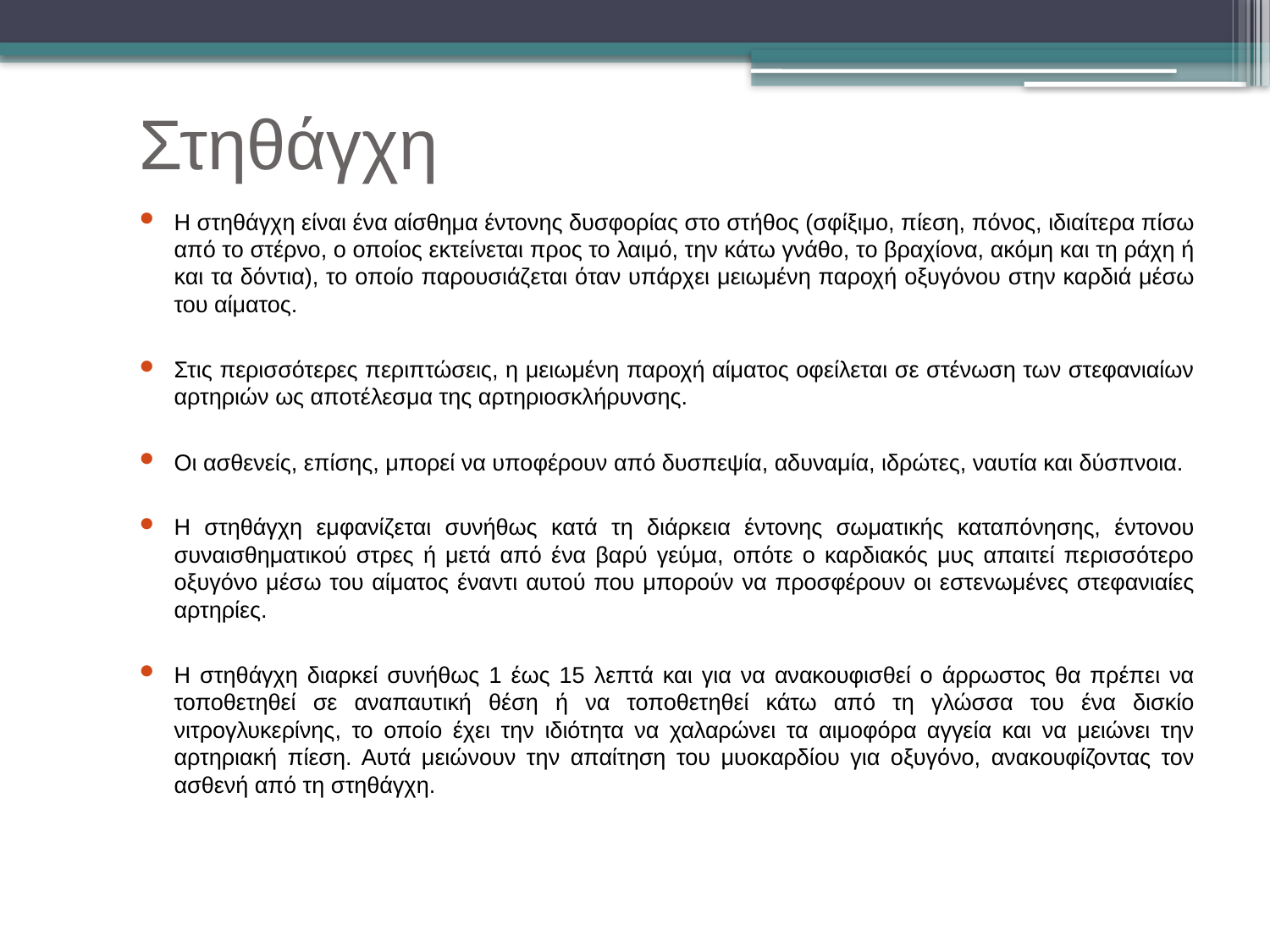

Στηθάγχη
Η στηθάγχη είναι ένα αίσθημα έντονης δυσφορίας στο στήθος (σφίξιμο, πίεση, πόνος, ιδιαίτερα πίσω από το στέρνο, ο οποίος εκτείνεται προς το λαιμό, την κάτω γνάθο, το βραχίονα, ακόμη και τη ράχη ή και τα δόντια), το οποίο παρουσιάζεται όταν υπάρχει μειωμένη παροχή οξυγόνου στην καρδιά μέσω του αίματος.

Στις περισσότερες περιπτώσεις, η μειωμένη παροχή αίματος οφείλεται σε στένωση των στεφανιαίων αρτηριών ως αποτέλεσμα της αρτηριοσκλήρυνσης.

Οι ασθενείς, επίσης, μπορεί να υποφέρουν από δυσπεψία, αδυναμία, ιδρώτες, ναυτία και δύσπνοια.

Η στηθάγχη εμφανίζεται συνήθως κατά τη διάρκεια έντονης σωματικής καταπόνησης, έντονου συναισθηματικού στρες ή μετά από ένα βαρύ γεύμα, οπότε ο καρδιακός μυς απαιτεί περισσότερο οξυγόνο μέσω του αίματος έναντι αυτού που μπορούν να προσφέρουν οι εστενωμένες στεφανιαίες αρτηρίες.

Η στηθάγχη διαρκεί συνήθως 1 έως 15 λεπτά και για να ανακουφισθεί ο άρρωστος θα πρέπει να τοποθετηθεί σε αναπαυτική θέση ή να τοποθετηθεί κάτω από τη γλώσσα του ένα δισκίο νιτρογλυκερίνης, το οποίο έχει την ιδιότητα να χαλαρώνει τα αιμοφόρα αγγεία και να μειώνει την αρτηριακή πίεση. Αυτά μειώνουν την απαίτηση του μυοκαρδίου για οξυγόνο, ανακουφίζοντας τον ασθενή από τη στηθάγχη.